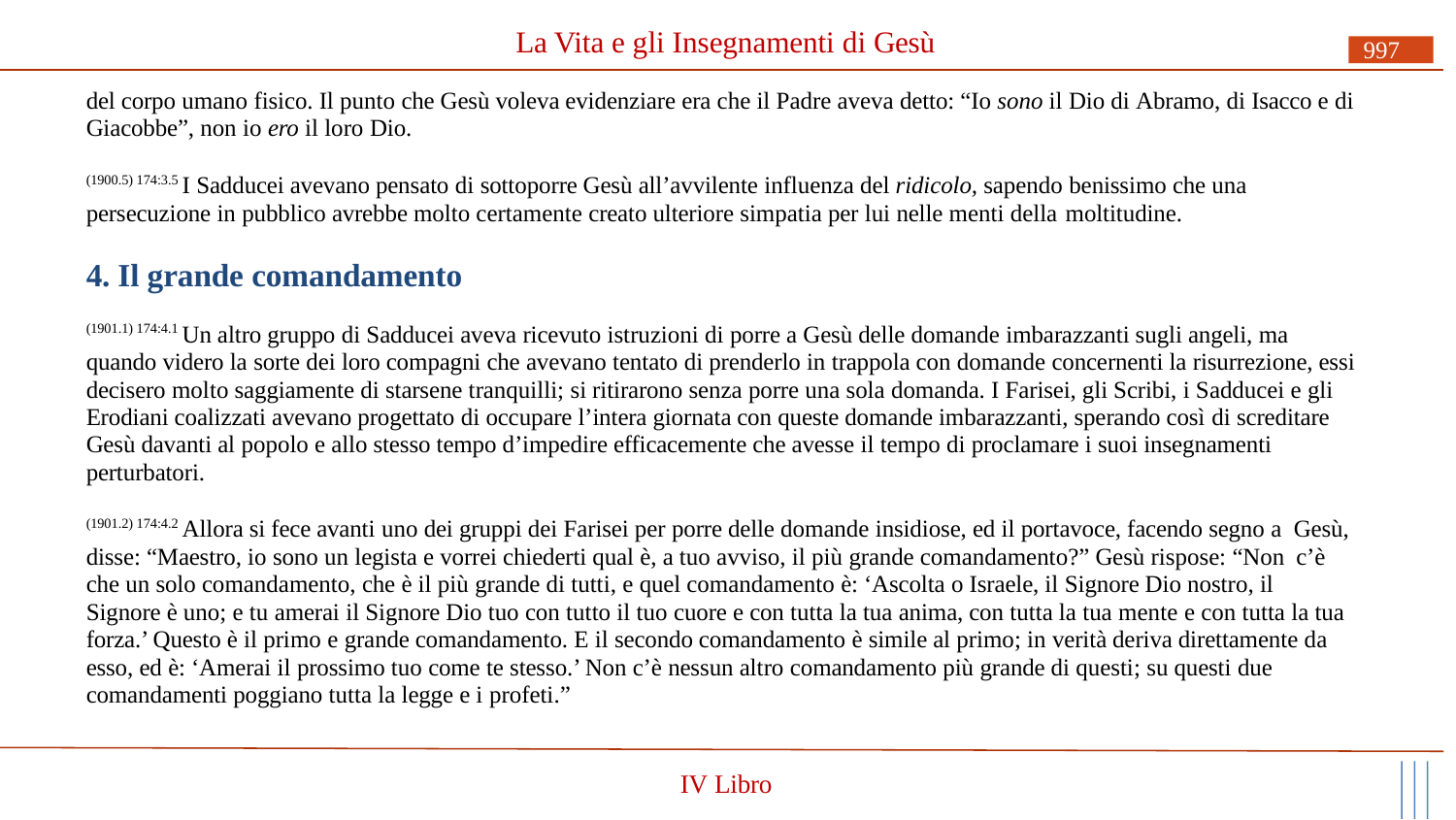

# La Vita e gli Insegnamenti di Gesù
997

del corpo umano fisico. Il punto che Gesù voleva evidenziare era che il Padre aveva detto: “Io sono il Dio di Abramo, di Isacco e di  Giacobbe”, non io ero il loro Dio.

(1900.5) 174:3.5 I Sadducei avevano pensato di sottoporre Gesù all’avvilente influenza del ridicolo, sapendo benissimo che una  persecuzione in pubblico avrebbe molto certamente creato ulteriore simpatia per lui nelle menti della moltitudine.

4. Il grande comandamento
(1901.1) 174:4.1 Un altro gruppo di Sadducei aveva ricevuto istruzioni di porre a Gesù delle domande imbarazzanti sugli angeli, ma  quando videro la sorte dei loro compagni che avevano tentato di prenderlo in trappola con domande concernenti la risurrezione, essi  decisero molto saggiamente di starsene tranquilli; si ritirarono senza porre una sola domanda. I Farisei, gli Scribi, i Sadducei e gli  Erodiani coalizzati avevano progettato di occupare l’intera giornata con queste domande imbarazzanti, sperando così di screditare  Gesù davanti al popolo e allo stesso tempo d’impedire efficacemente che avesse il tempo di proclamare i suoi insegnamenti  perturbatori.

(1901.2) 174:4.2 Allora si fece avanti uno dei gruppi dei Farisei per porre delle domande insidiose, ed il portavoce, facendo segno a  Gesù, disse: “Maestro, io sono un legista e vorrei chiederti qual è, a tuo avviso, il più grande comandamento?” Gesù rispose: “Non  c’è che un solo comandamento, che è il più grande di tutti, e quel comandamento è: ‘Ascolta o Israele, il Signore Dio nostro, il  Signore è uno; e tu amerai il Signore Dio tuo con tutto il tuo cuore e con tutta la tua anima, con tutta la tua mente e con tutta la tua  forza.’ Questo è il primo e grande comandamento. E il secondo comandamento è simile al primo; in verità deriva direttamente da  esso, ed è: ‘Amerai il prossimo tuo come te stesso.’ Non c’è nessun altro comandamento più grande di questi; su questi due  comandamenti poggiano tutta la legge e i profeti.”

IV Libro